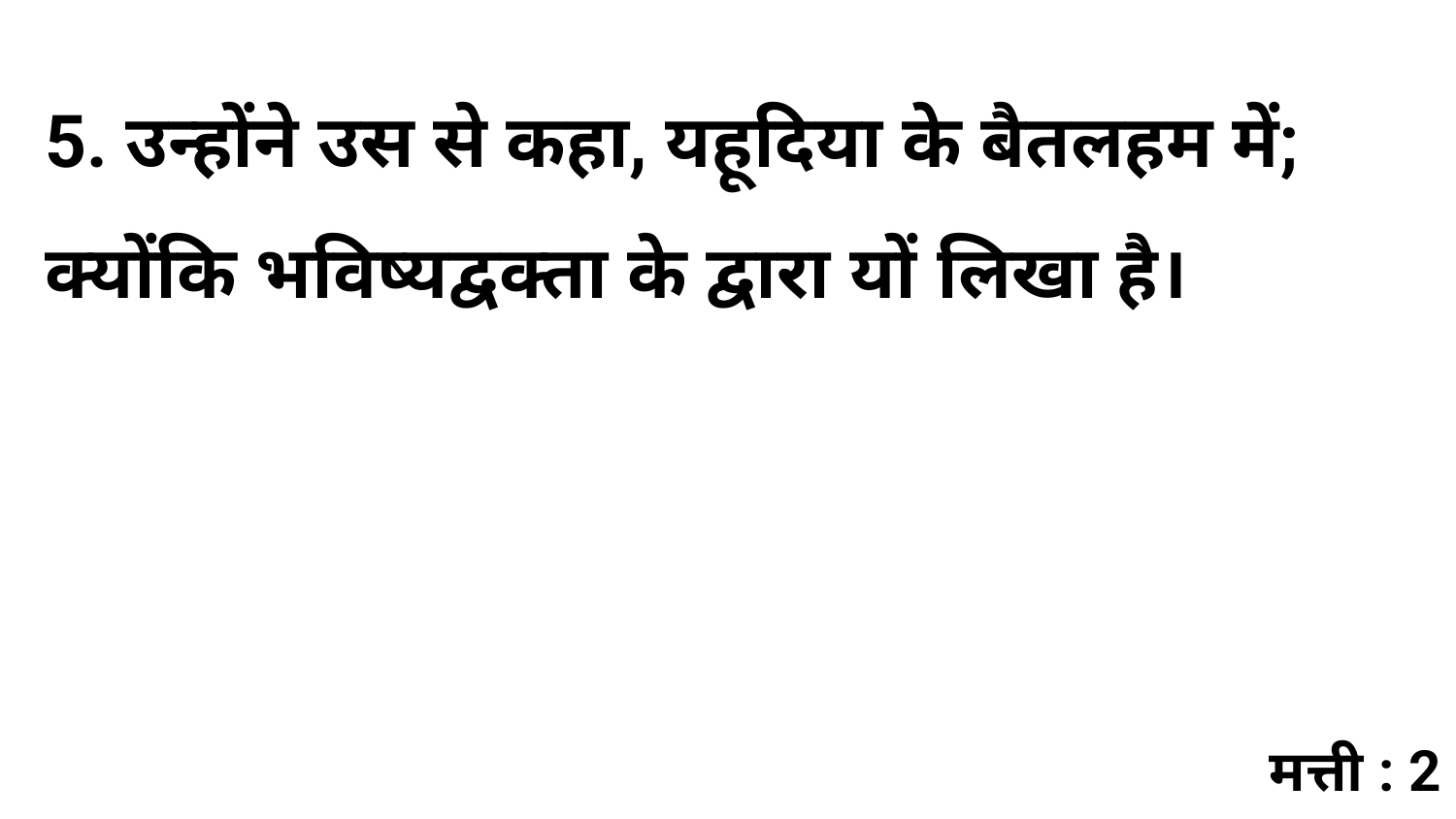

5. उन्होंने उस से कहा, यहूदिया के बैतलहम में; क्योंकि भविष्यद्वक्ता के द्वारा यों लिखा है।
मत्ती : 2